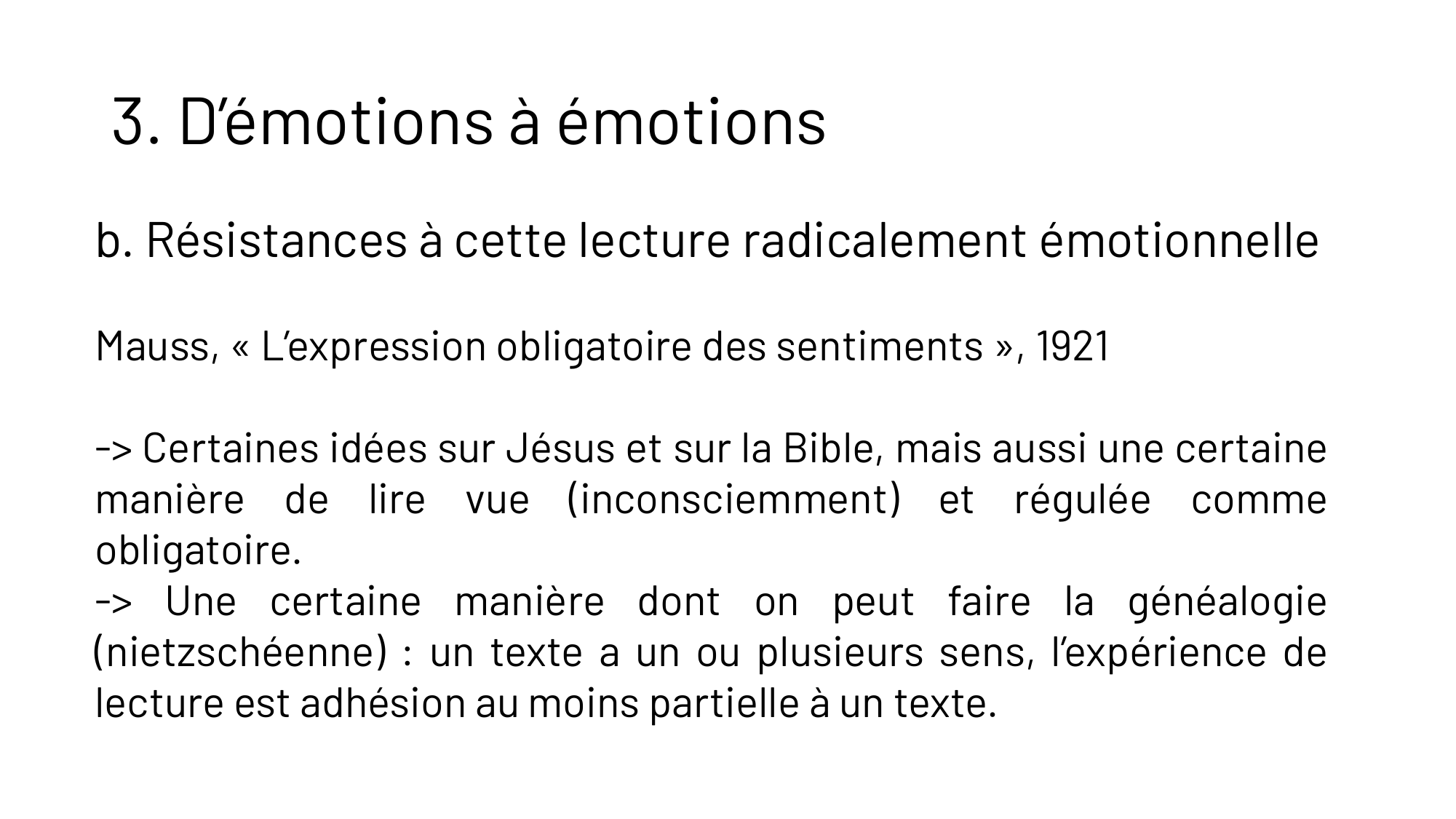

# 3. D’émotions à émotions

b. Résistances à cette lecture radicalement émotionnelle

Mauss, « L’expression obligatoire des sentiments », 1921

-> Certaines idées sur Jésus et sur la Bible, mais aussi une certaine manière de lire vue (inconsciemment) et régulée comme obligatoire.
-> Une certaine manière dont on peut faire la généalogie (nietzschéenne) : un texte a un ou plusieurs sens, l’expérience de lecture est adhésion au moins partielle à un texte.